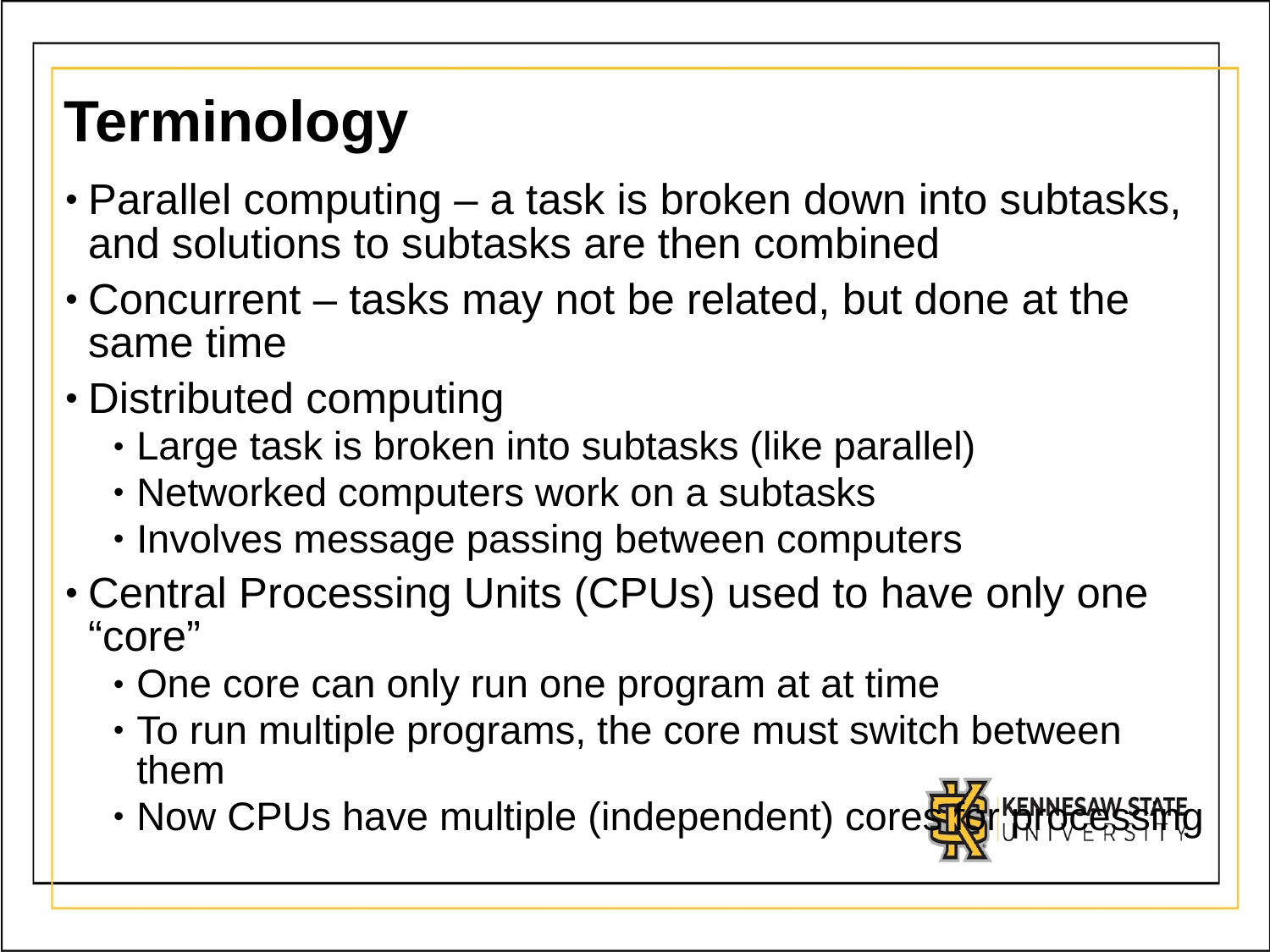

# Terminology
Parallel computing – a task is broken down into subtasks, and solutions to subtasks are then combined
Concurrent – tasks may not be related, but done at the same time
Distributed computing
Large task is broken into subtasks (like parallel)
Networked computers work on a subtasks
Involves message passing between computers
Central Processing Units (CPUs) used to have only one “core”
One core can only run one program at at time
To run multiple programs, the core must switch between them
Now CPUs have multiple (independent) cores for processing